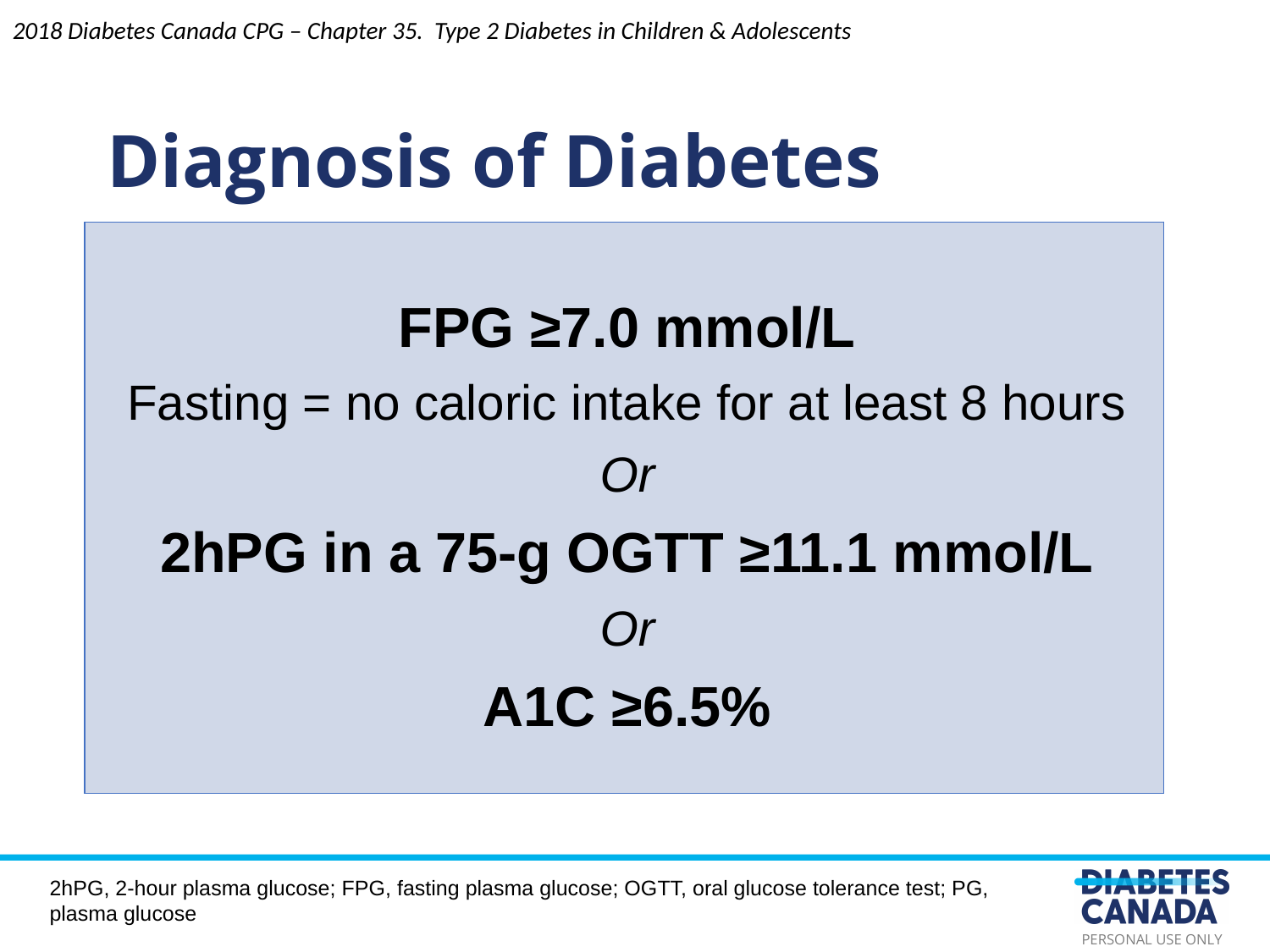

2018 Diabetes Canada CPG – Chapter 35.  Type 2 Diabetes in Children & Adolescents
Diagnosis of Diabetes
| FPG ≥7.0 mmol/L Fasting = no caloric intake for at least 8 hours Or 2hPG in a 75-g OGTT ≥11.1 mmol/L Or A1C ≥6.5% |
| --- |
2hPG, 2-hour plasma glucose; FPG, fasting plasma glucose; OGTT, oral glucose tolerance test; PG, plasma glucose